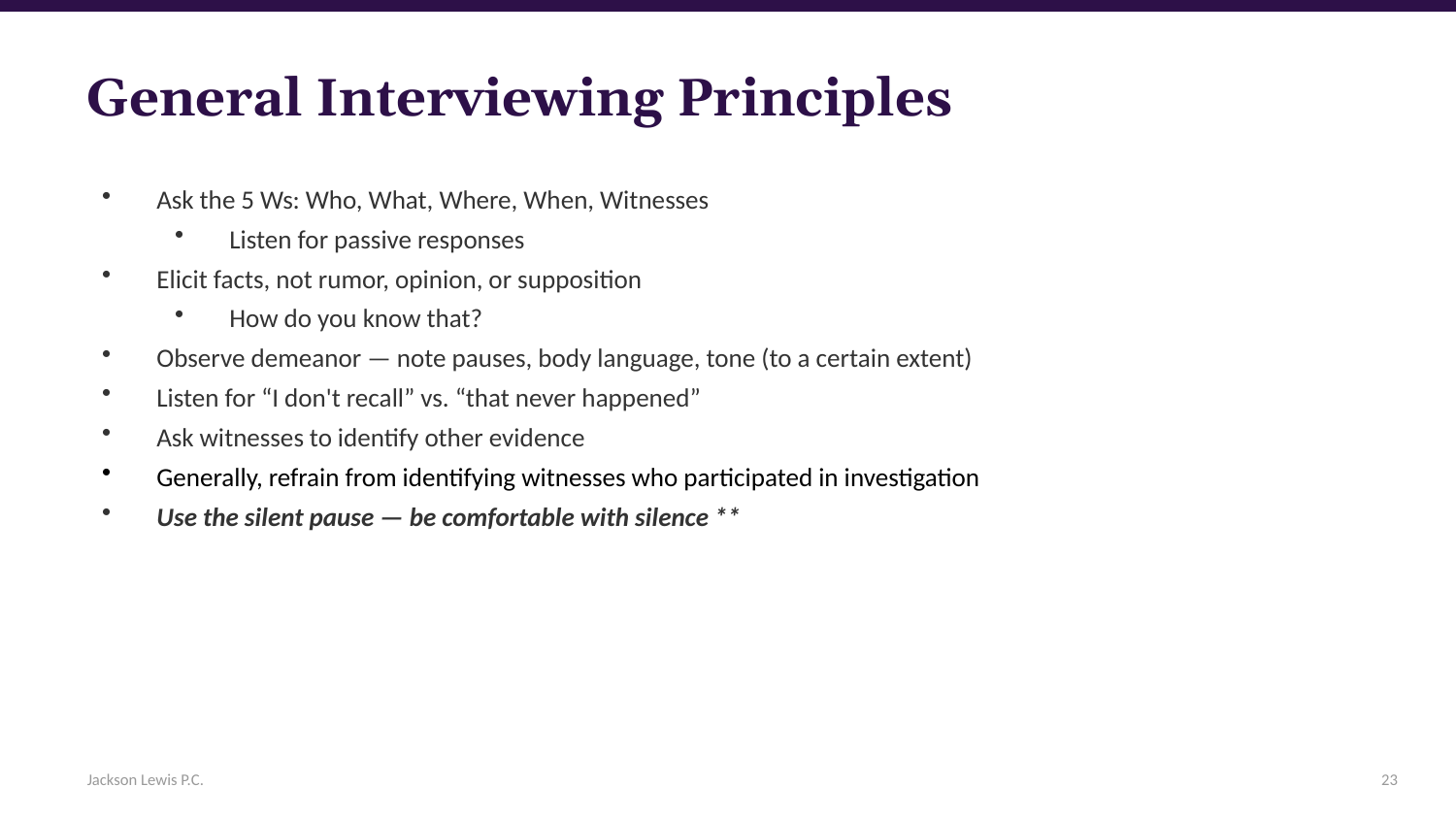

General Interviewing Principles
Ask the 5 Ws: Who, What, Where, When, Witnesses
Listen for passive responses
Elicit facts, not rumor, opinion, or supposition
How do you know that?
Observe demeanor — note pauses, body language, tone (to a certain extent)
Listen for “I don't recall” vs. “that never happened”
Ask witnesses to identify other evidence
Generally, refrain from identifying witnesses who participated in investigation
Use the silent pause — be comfortable with silence **
Jackson Lewis P.C.
23